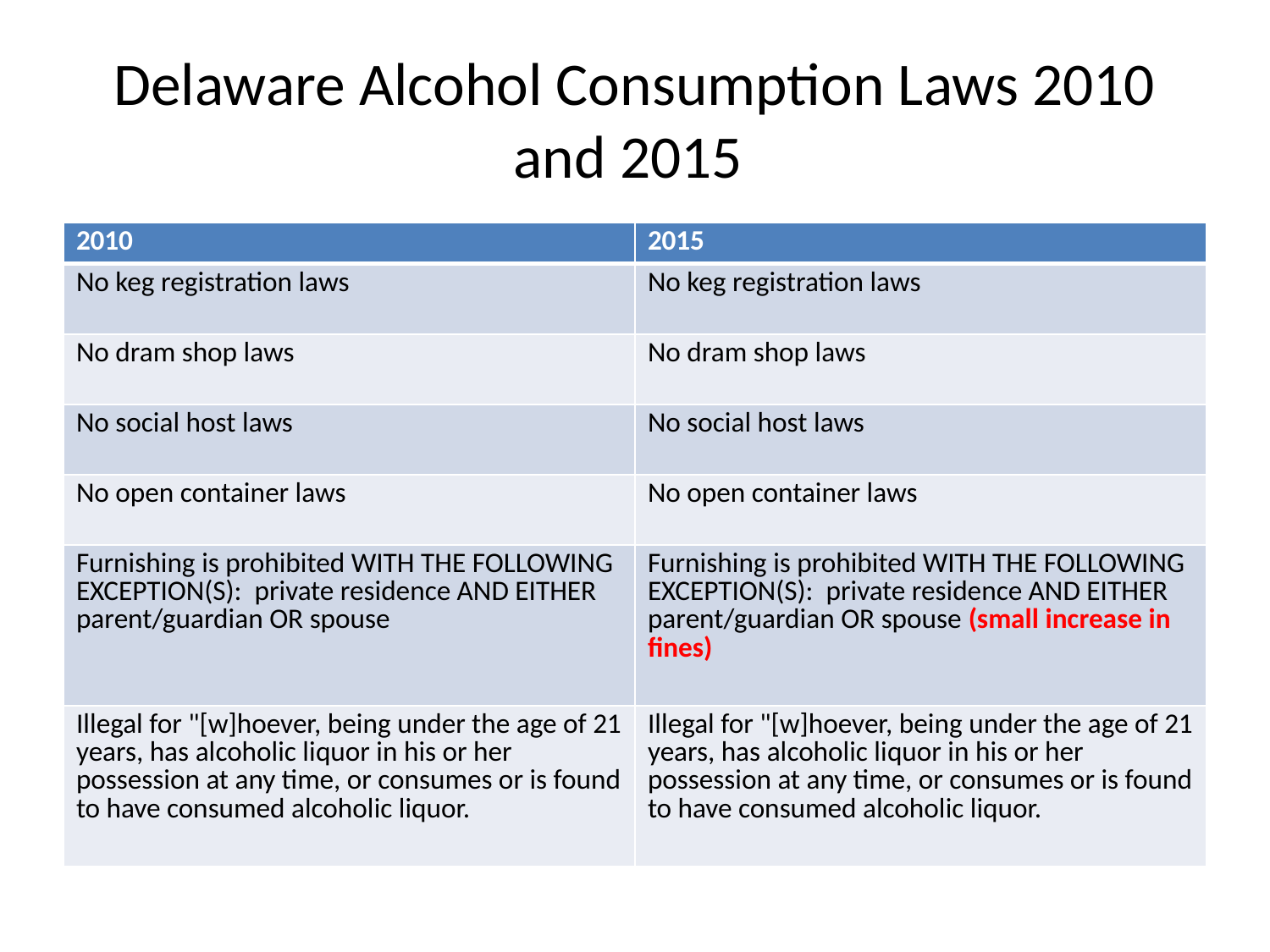

# Delaware Alcohol Consumption Laws 2010 and 2015
| 2010 | 2015 |
| --- | --- |
| No keg registration laws | No keg registration laws |
| No dram shop laws | No dram shop laws |
| No social host laws | No social host laws |
| No open container laws | No open container laws |
| Furnishing is prohibited WITH THE FOLLOWING EXCEPTION(S): private residence AND EITHER parent/guardian OR spouse | Furnishing is prohibited WITH THE FOLLOWING EXCEPTION(S): private residence AND EITHER parent/guardian OR spouse (small increase in fines) |
| Illegal for "[w]hoever, being under the age of 21 years, has alcoholic liquor in his or her possession at any time, or consumes or is found to have consumed alcoholic liquor. | Illegal for "[w]hoever, being under the age of 21 years, has alcoholic liquor in his or her possession at any time, or consumes or is found to have consumed alcoholic liquor. |